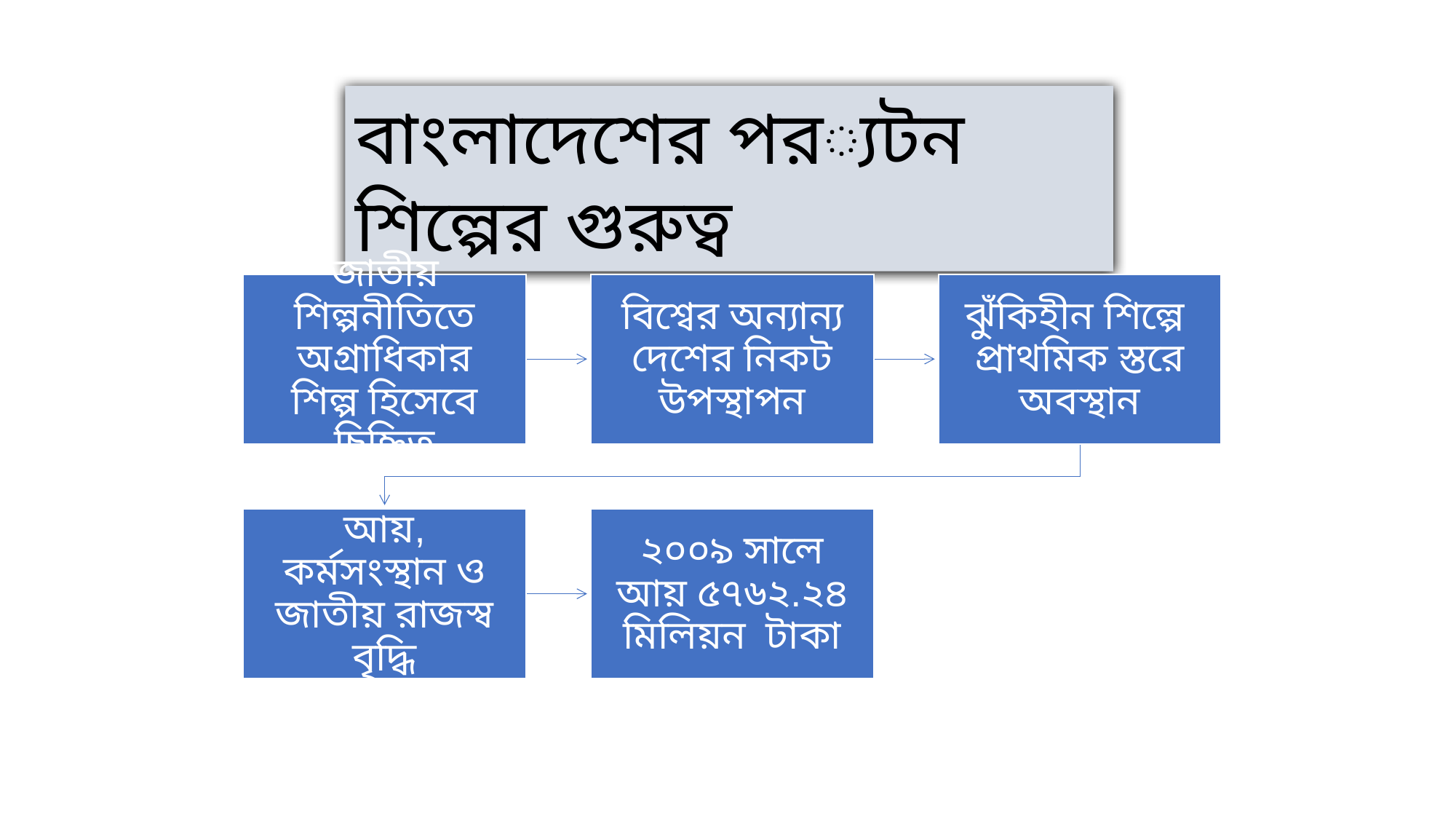

বাংলাদেশের পর্যটন শিল্পের গুরুত্ব

জাতীয় শিল্পনীতিতে অগ্রাধিকার শিল্প হিসেবে চিহ্নিত

বিশ্বের অন্যান্য দেশের নিকট উপস্থাপন

ঝুঁকিহীন শিল্পে  প্রাথমিক স্তরে অবস্থান

আয়, কর্মসংস্থান ও জাতীয় রাজস্ব বৃদ্ধি
২০০৯ সালে আয় ৫৭৬২.২৪ মিলিয়ন  টাকা